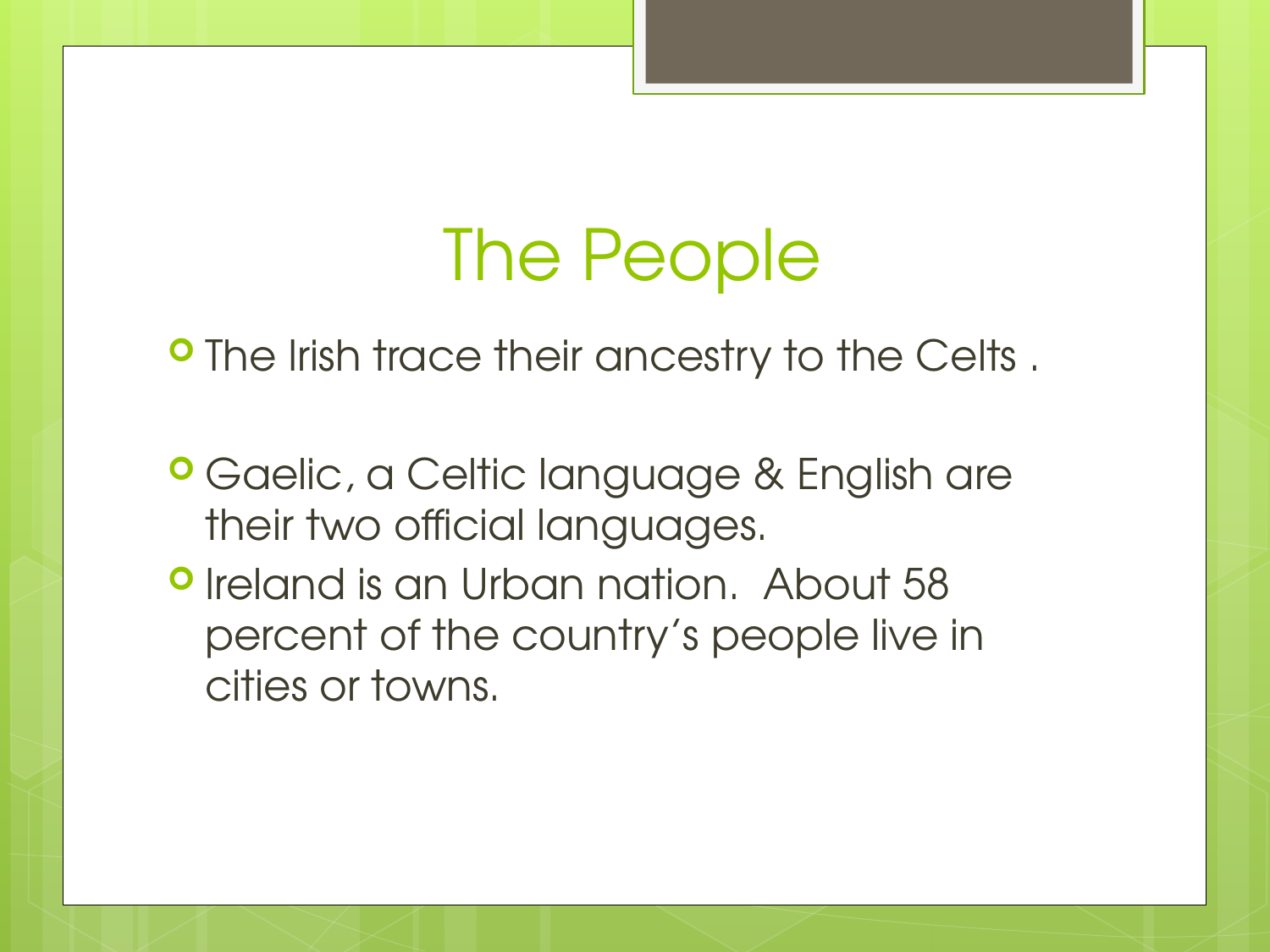

# The People
The Irish trace their ancestry to the Celts .

Gaelic, a Celtic language & English are their two official languages.
Ireland is an Urban nation.  About 58 percent of the country’s people live in cities or towns.